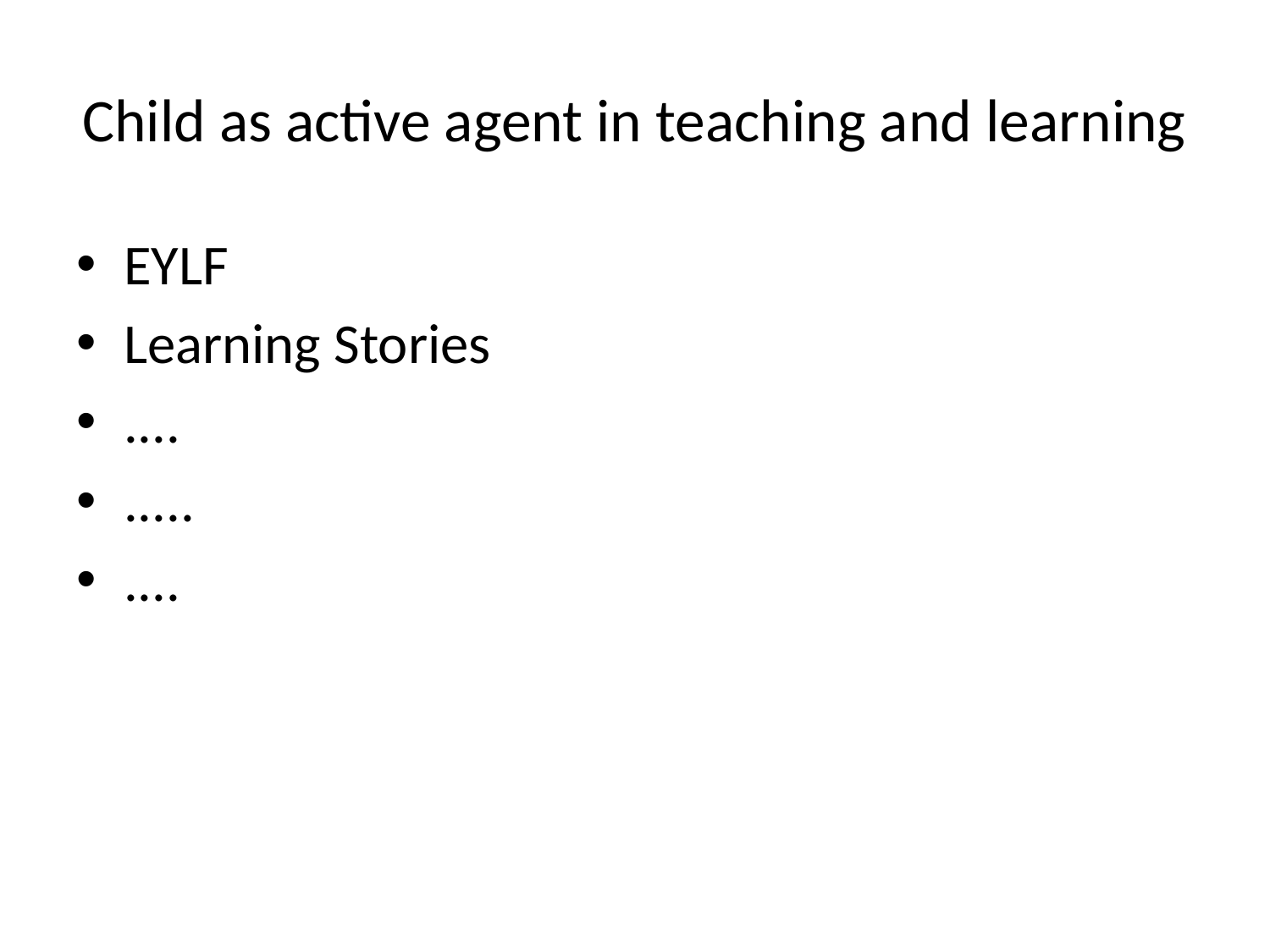

# Child as active agent in teaching and learning
EYLF
Learning Stories
....
.....
....